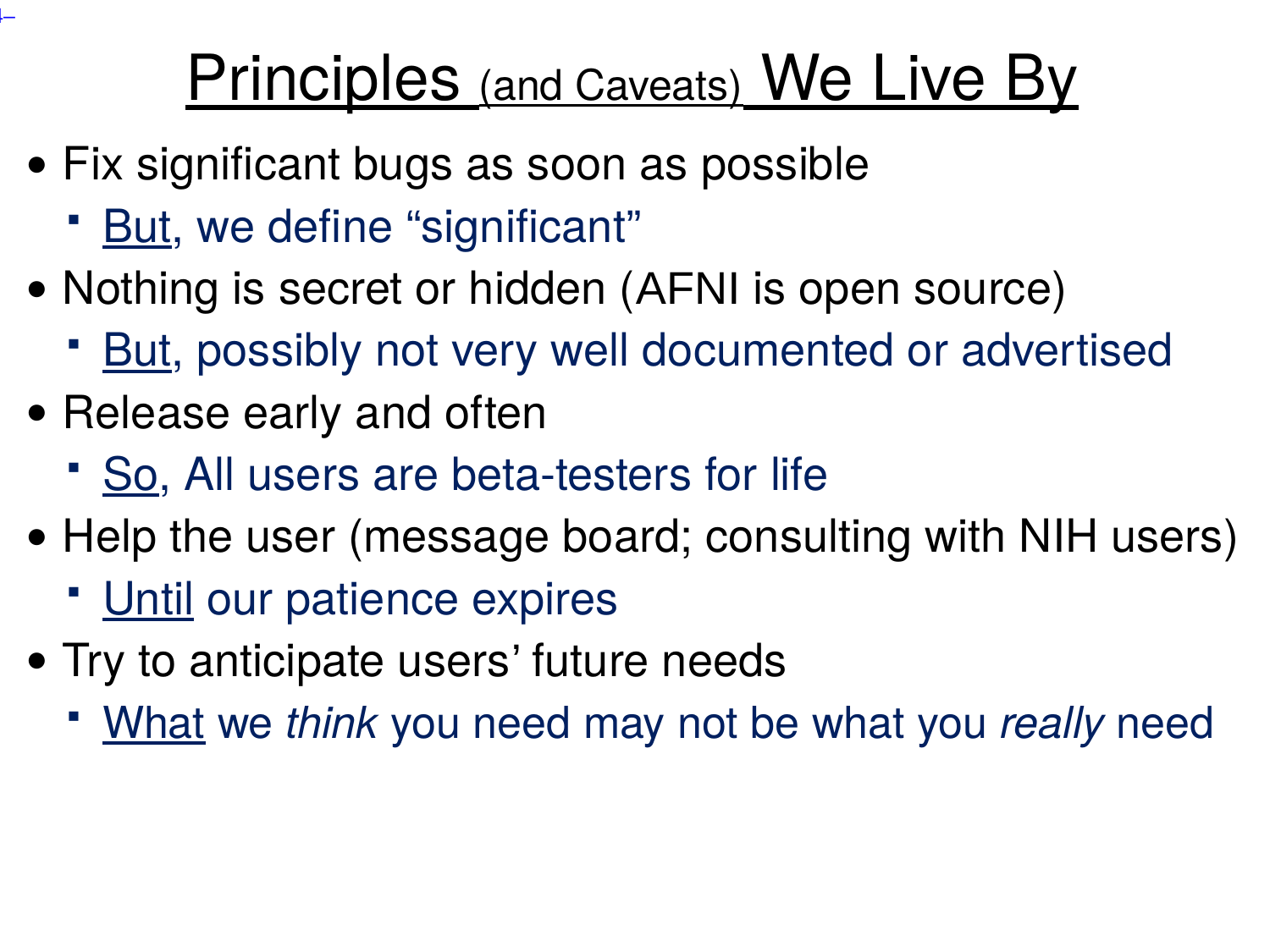

# Principles (and Caveats) We Live By
 Fix significant bugs as soon as possible
 But, we define “significant”
 Nothing is secret or hidden (AFNI is open source)
 But, possibly not very well documented or advertised
 Release early and often
 So, All users are beta-testers for life
 Help the user (message board; consulting with NIH users)
 Until our patience expires
 Try to anticipate users’ future needs
 What we think you need may not be what you really need